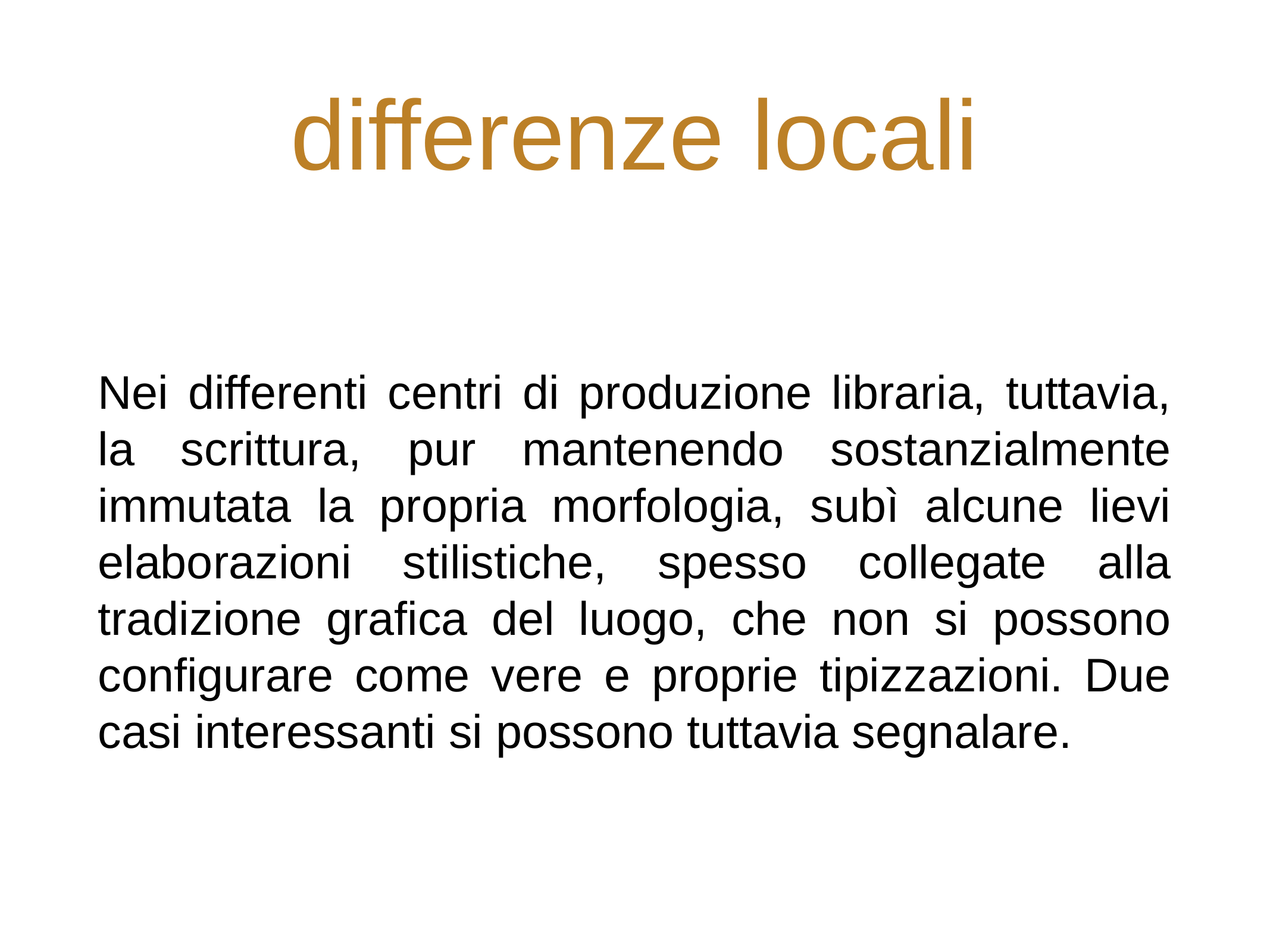

# differenze locali
Nei differenti centri di produzione libraria, tuttavia, la scrittura, pur mantenendo sostanzialmente immutata la propria morfologia, subì alcune lievi elaborazioni stilistiche, spesso collegate alla tradizione grafica del luogo, che non si possono configurare come vere e proprie tipizzazioni. Due casi interessanti si possono tuttavia segnalare.